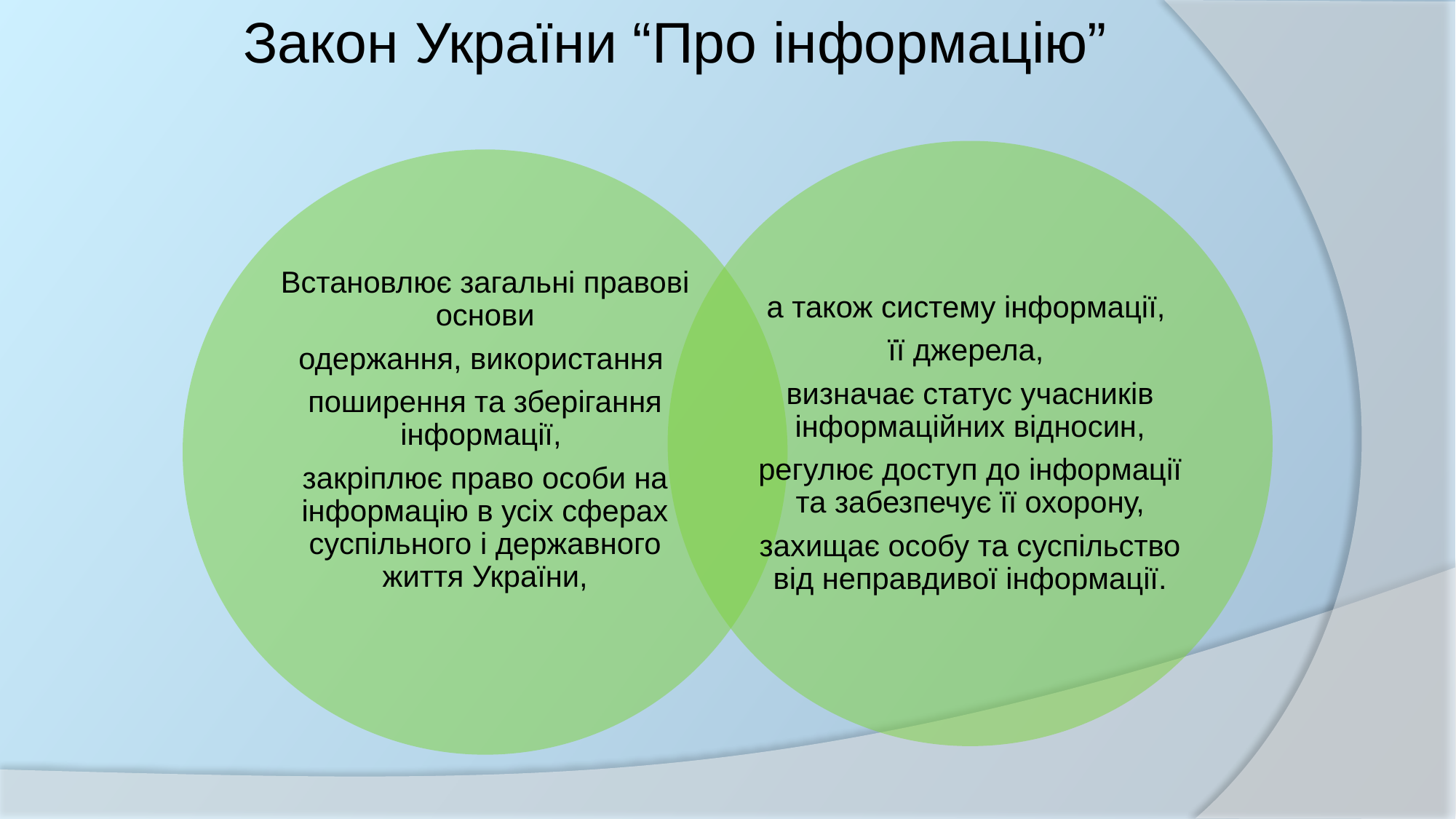

Закон України “Про інформацію”
Встановлює загальні правові основи
одержання, використання
поширення та зберігання інформації,
закріплює право особи на інформацію в усіх сферах суспільного і державного життя України,

а також систему інформації,
її джерела,
визначає статус учасників інформаційних відносин,
регулює доступ до інформації та забезпечує її охорону,
захищає особу та суспільство від неправдивої інформації.